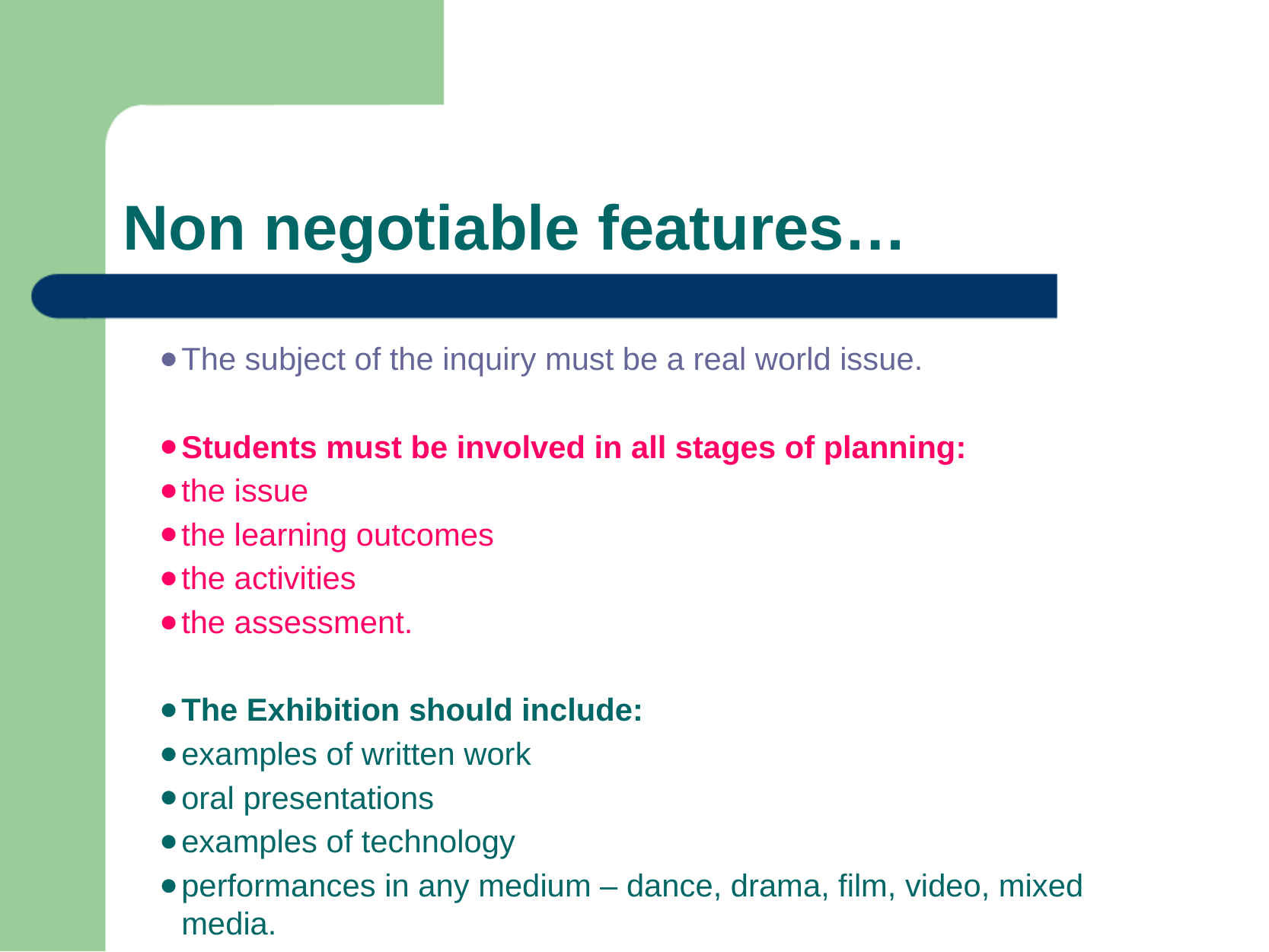

# Non negotiable features…
The subject of the inquiry must be a real world issue.

Students must be involved in all stages of planning:
the issue
the learning outcomes
the activities
the assessment.

The Exhibition should include:
examples of written work
oral presentations
examples of technology
performances in any medium – dance, drama, film, video, mixed media.